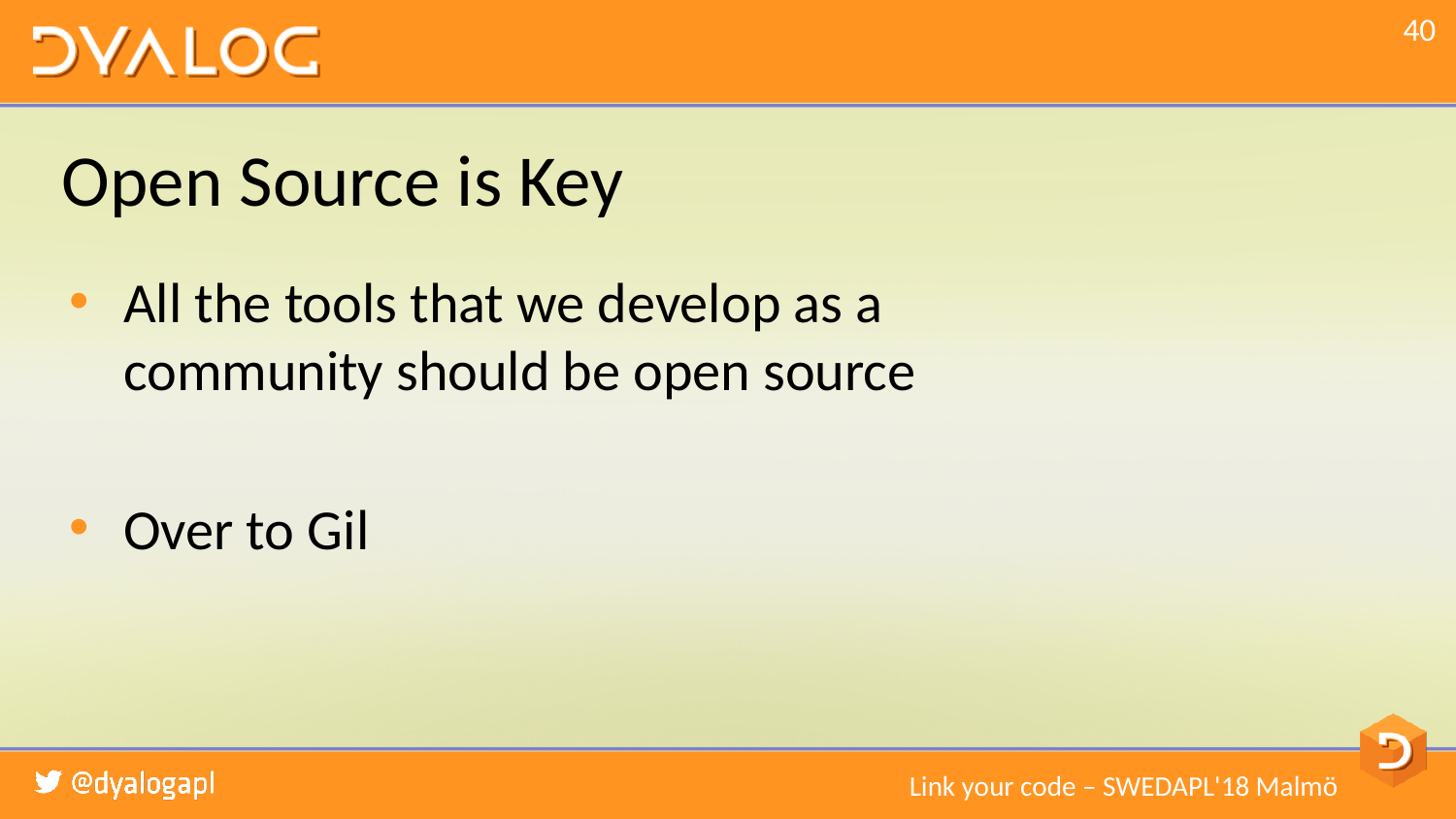

# Open Source is Key
All the tools that we develop as a community should be open source

Over to Gil